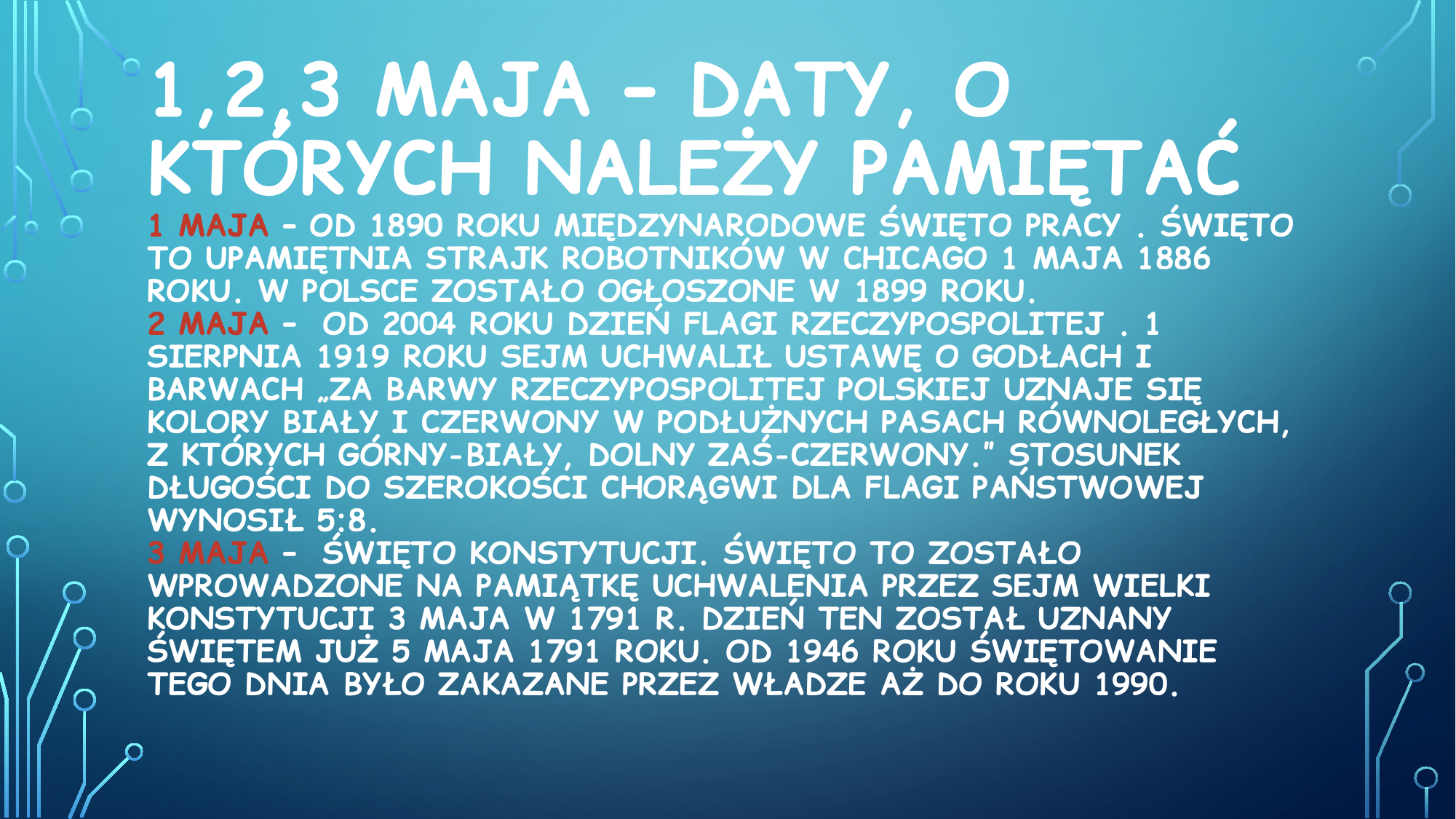

# 1,2,3 maja – daty, o których należy pamiętać 1 maja – od 1890 roku Międzynarodowe Święto Pracy . Święto to upamiętnia strajk robotników w Chicago 1 maja 1886 roku. W Polsce zostało ogłoszone w 1899 roku. 2 maja –  od 2004 roku Dzień Flagi Rzeczypospolitej . 1 sierpnia 1919 roku Sejm uchwalił ustawę o godłach i barwach „Za barwy Rzeczypospolitej Polskiej uznaje się kolory biały i czerwony w podłużnych pasach równoległych, z których górny-biały, dolny zaś-czerwony.” Stosunek długości do szerokości chorągwi dla flagi państwowej wynosił 5:8. 3 Maja –  Święto Konstytucji. Święto to zostało wprowadzone na pamiątkę uchwalenia przez Sejm Wielki Konstytucji 3 Maja w 1791 r. Dzień ten został uznany świętem już 5 maja 1791 roku. Od 1946 roku świętowanie tego dnia było zakazane przez władze aż do roku 1990.